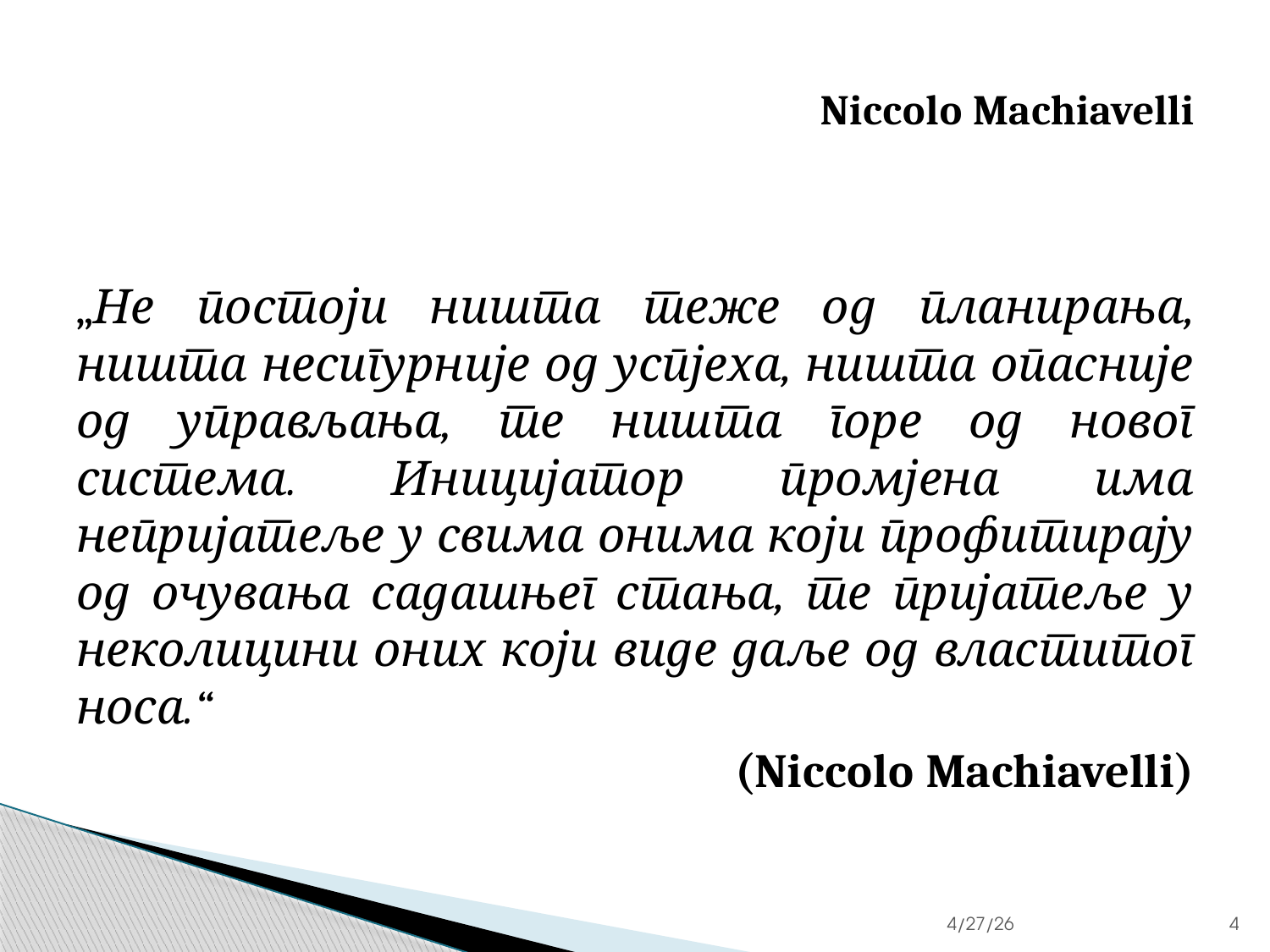

# Niccolo Machiavelli

„Не постоји ништа теже од планирања, ништа несигурније од успјеха, ништа опасније од управљања, те ништа горе од новог система. Иницијатор промјена има непријатеље у свима онима који профитирају од очувања садашњег стања, те пријатеље у неколицини оних који виде даље од властитог носа.“
(Niccolo Machiavelli)

4/27/26
4